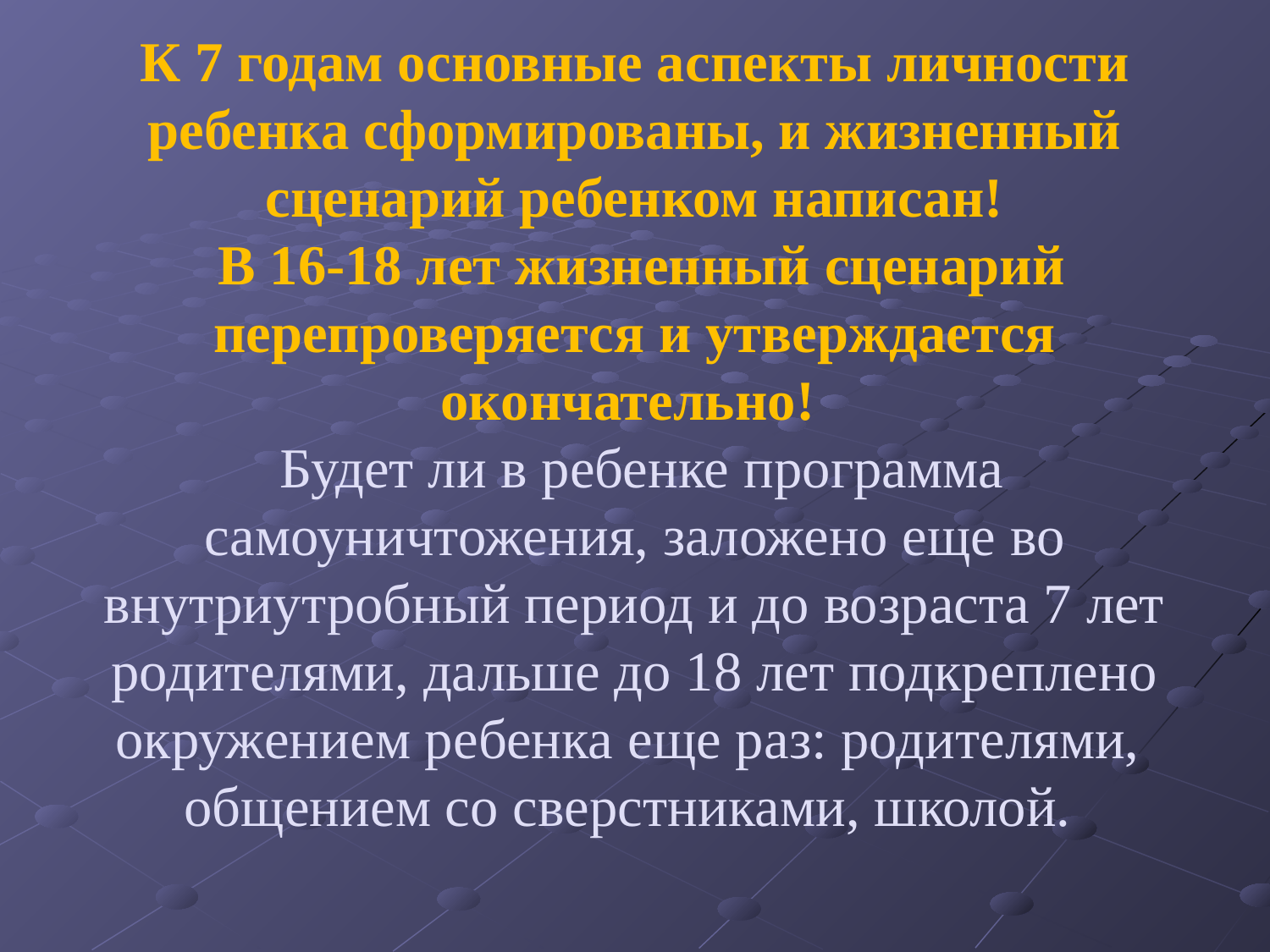

# К 7 годам основные аспекты личности ребенка сформированы, и жизненный сценарий ребенком написан! В 16-18 лет жизненный сценарий перепроверяется и утверждается окончательно! Будет ли в ребенке программа самоуничтожения, заложено еще во внутриутробный период и до возраста 7 лет родителями, дальше до 18 лет подкреплено окружением ребенка еще раз: родителями,  общением со сверстниками, школой.